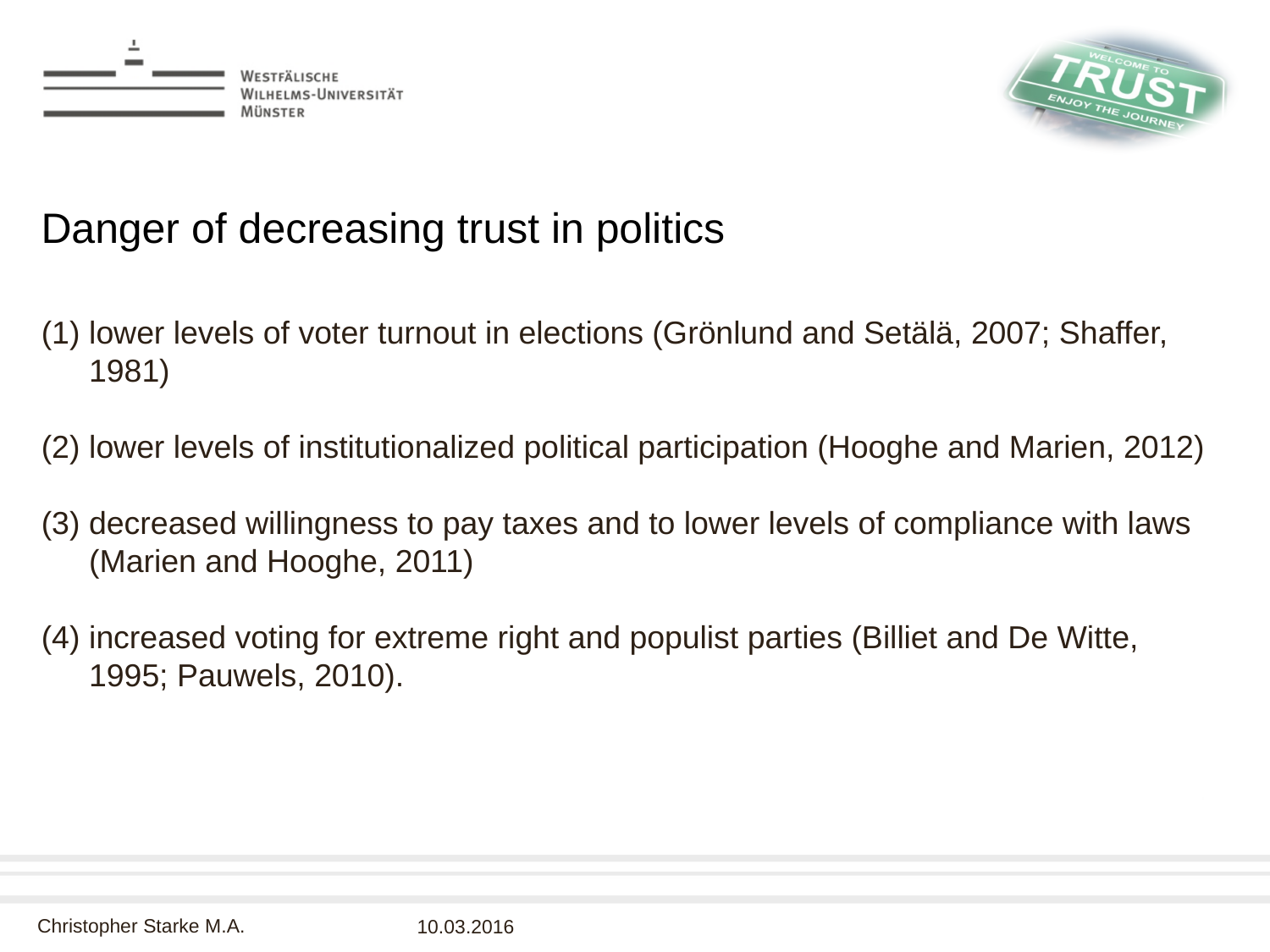

# Danger of decreasing trust in politics

lower levels of voter turnout in elections (Grönlund and Setälä, 2007; Shaffer, 1981)

lower levels of institutionalized political participation (Hooghe and Marien, 2012)

decreased willingness to pay taxes and to lower levels of compliance with laws (Marien and Hooghe, 2011)

increased voting for extreme right and populist parties (Billiet and De Witte, 1995; Pauwels, 2010).
10.03.2016